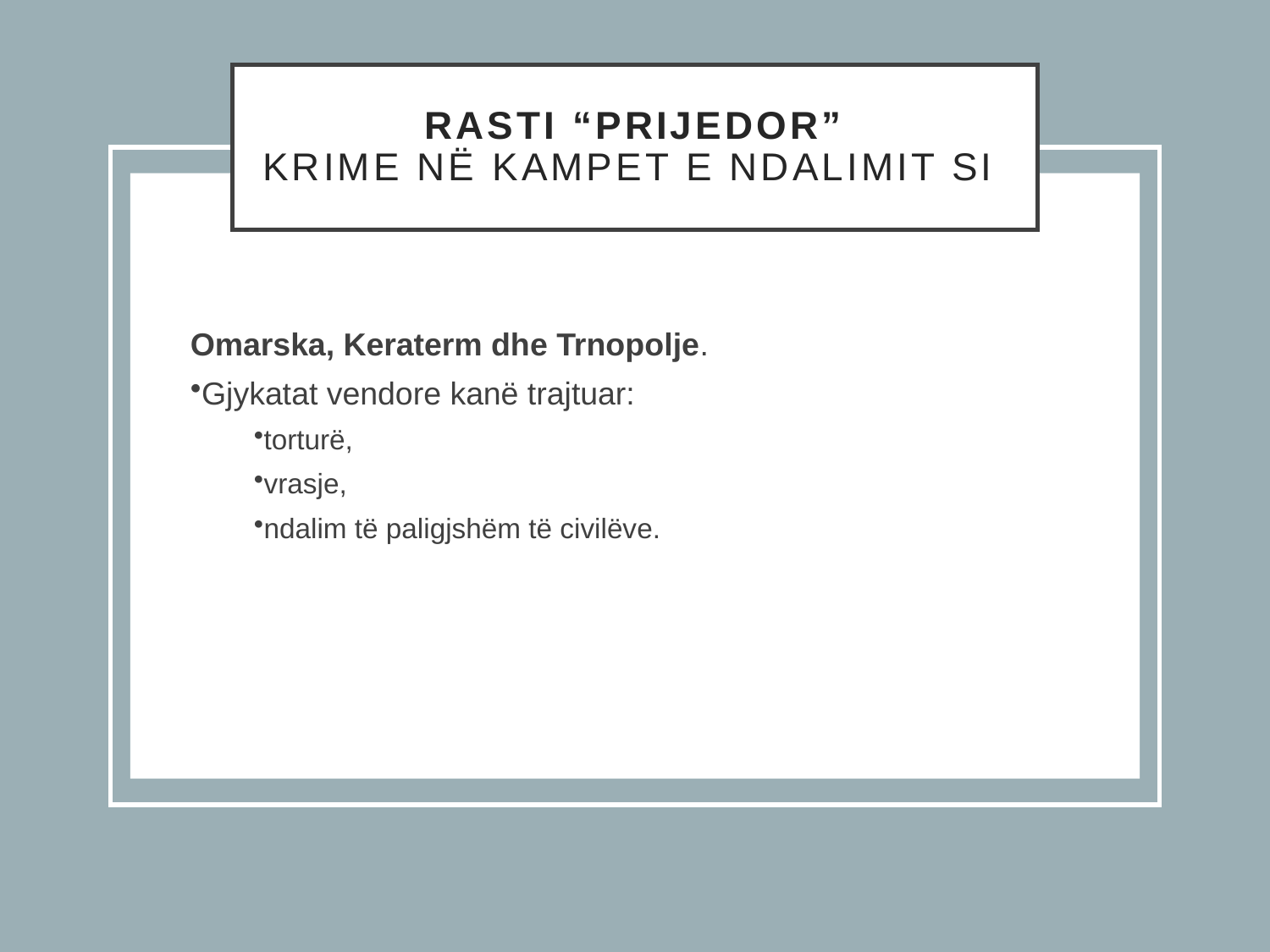

# Rasti “Prijedor” Krime në kampet e ndalimit si

Omarska, Keraterm dhe Trnopolje.
Gjykatat vendore kanë trajtuar:
torturë,
vrasje,
ndalim të paligjshëm të civilëve.